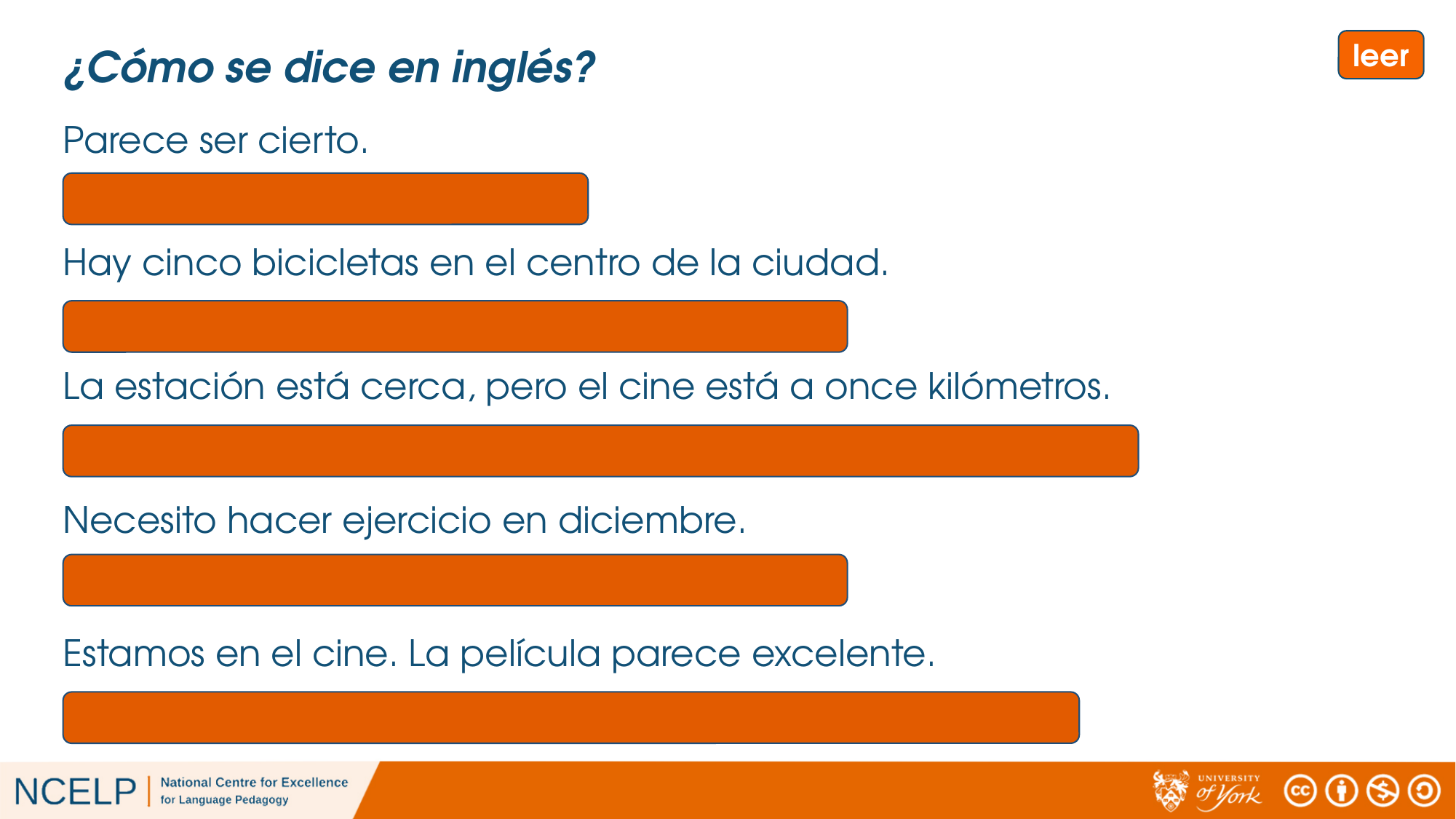

leer
¿Cómo se dice en inglés?
# leer
Parece ser cierto.
It seems/appears to be true.

Hay cinco bicicletas en el centro de la ciudad.
There are five bikes in the centre of the city.

La estación está cerca, pero el cine está a once kilómetros.
The station is near, but the cinema is eleven kilometres away.

Necesito hacer ejercicio en diciembre.

I need to do exercise in December.
Estamos en el cine. La película parece excelente.
We are in the cinema. The film seems/appears excellent.